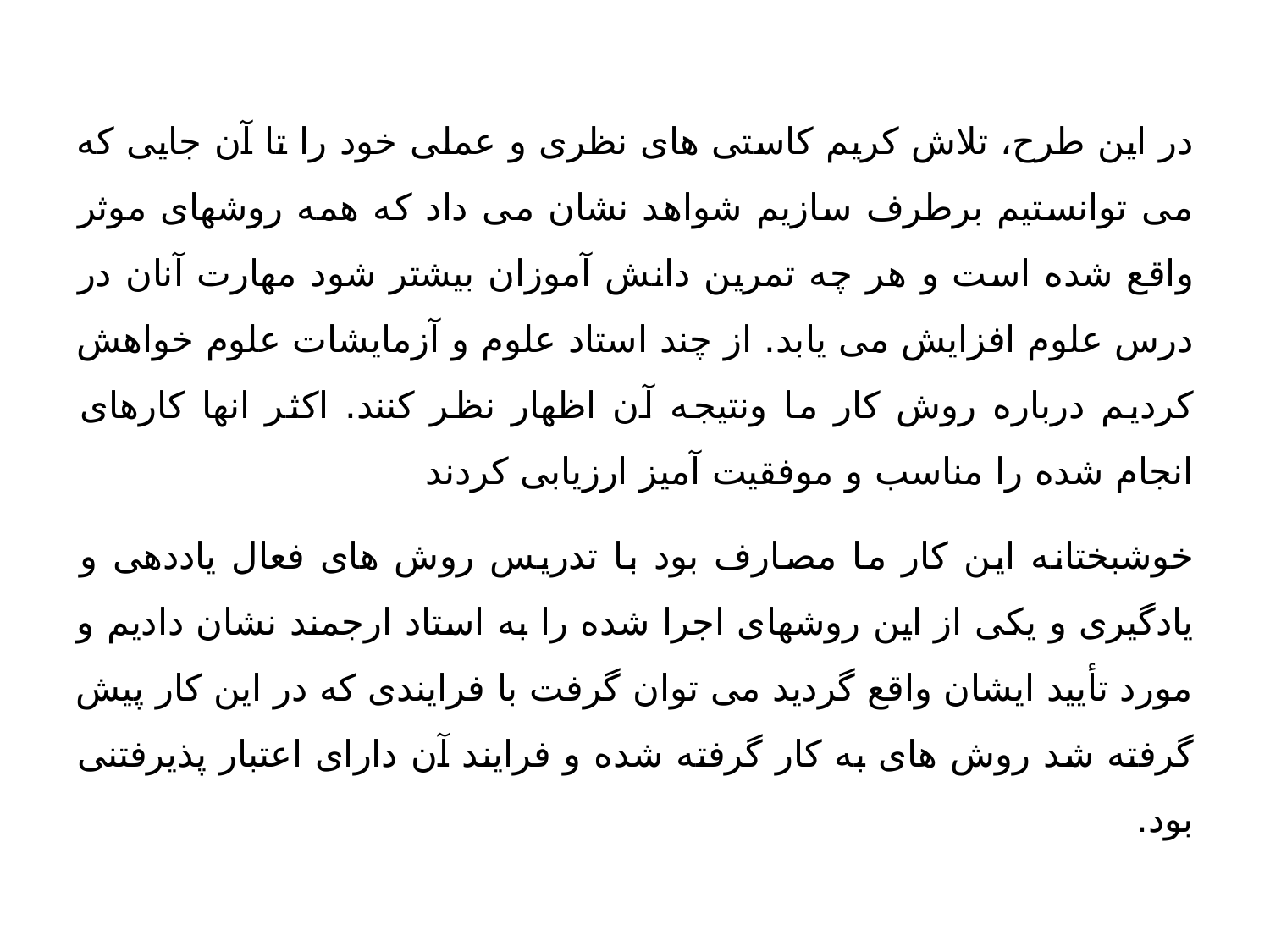

در این طرح، تلاش کریم کاستی های نظری و عملی خود را تا آن جایی که می توانستیم برطرف سازیم شواهد نشان می داد که همه روشهای موثر واقع شده است و هر چه تمرین دانش آموزان بیشتر شود مهارت آنان در درس علوم افزایش می یابد. از چند استاد علوم و آزمایشات علوم خواهش کردیم درباره روش کار ما ونتیجه آن اظهار نظر کنند. اکثر انها کارهای انجام شده را مناسب و موفقیت آمیز ارزیابی کردند
خوشبختانه این کار ما مصارف بود با تدریس روش های فعال یاددهی و یادگیری و یکی از این روشهای اجرا شده را به استاد ارجمند نشان دادیم و مورد تأیید ایشان واقع گردید می توان گرفت با فرایندی که در این کار پیش گرفته شد روش های به کار گرفته شده و فرایند آن دارای اعتبار پذیرفتنی بود.